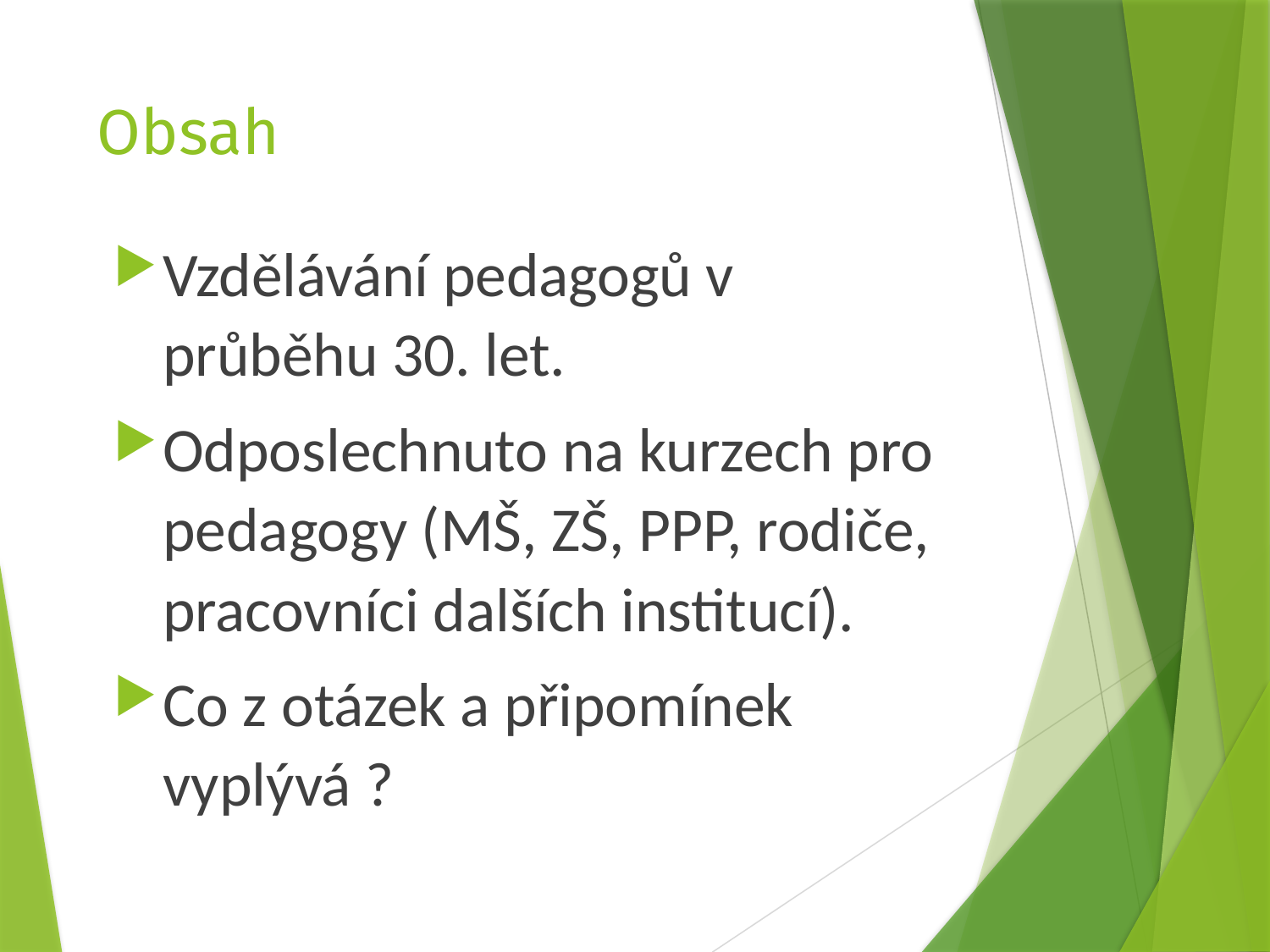

# Obsah
Vzdělávání pedagogů v průběhu 30. let.
Odposlechnuto na kurzech pro pedagogy (MŠ, ZŠ, PPP, rodiče, pracovníci dalších institucí).
Co z otázek a připomínek vyplývá ?